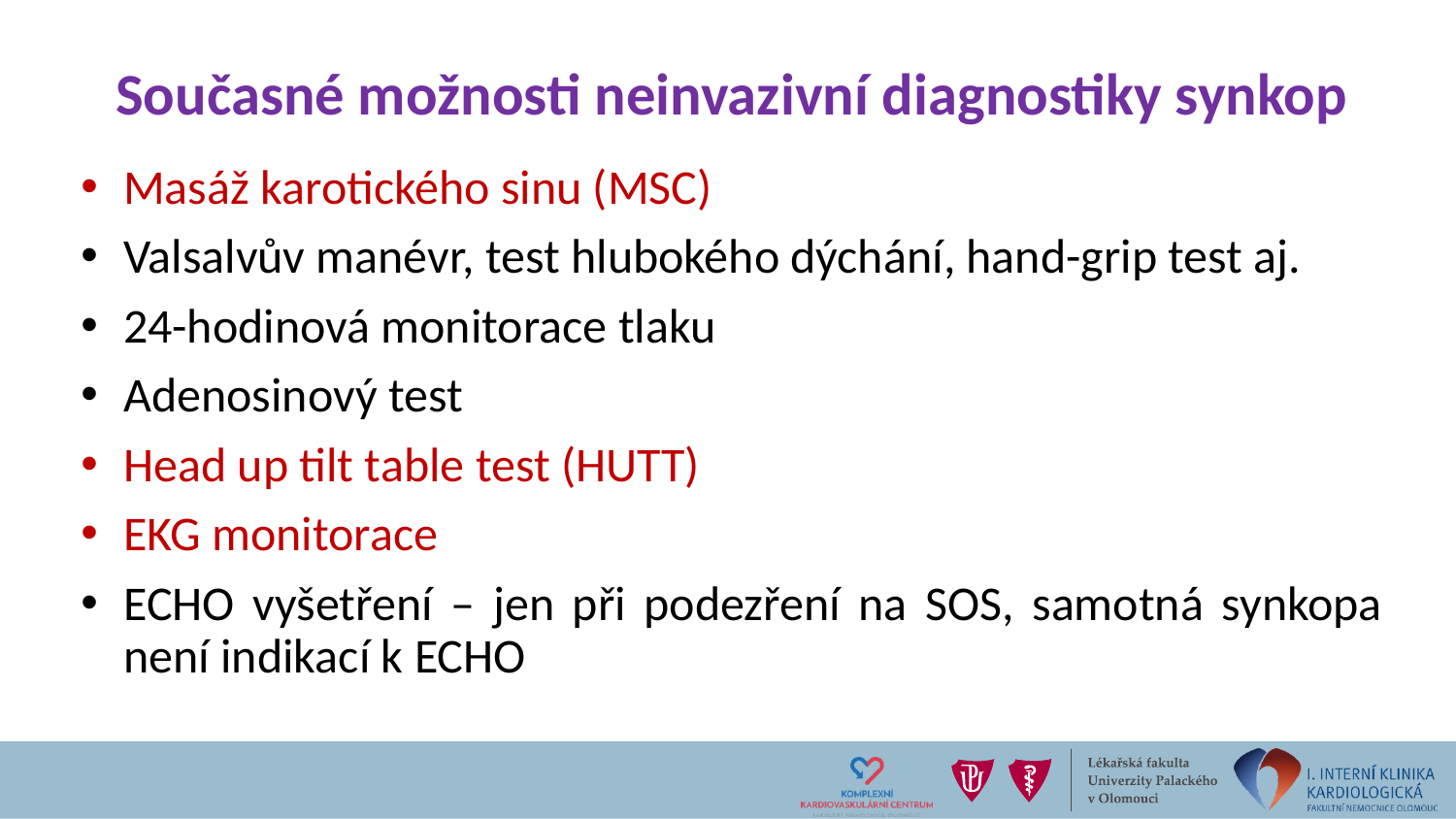

# Současné možnosti neinvazivní diagnostiky synkop
Masáž karotického sinu (MSC)
Valsalvův manévr, test hlubokého dýchání, hand-grip test aj.
24-hodinová monitorace tlaku
Adenosinový test
Head up tilt table test (HUTT)
EKG monitorace
ECHO vyšetření – jen při podezření na SOS, samotná synkopa není indikací k ECHO